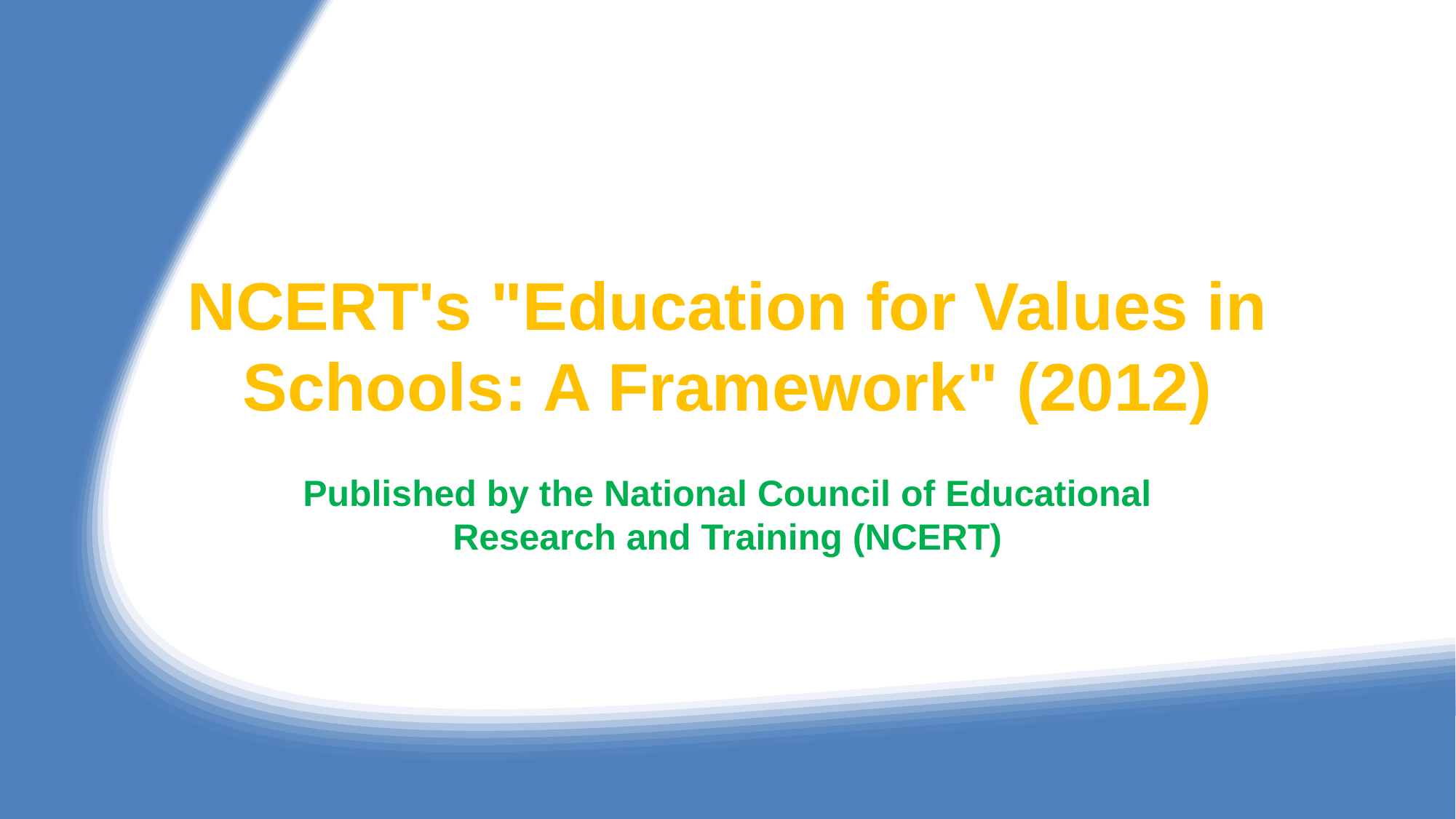

# NCERT's "Education for Values in Schools: A Framework" (2012)
Published by the National Council of Educational Research and Training (NCERT)